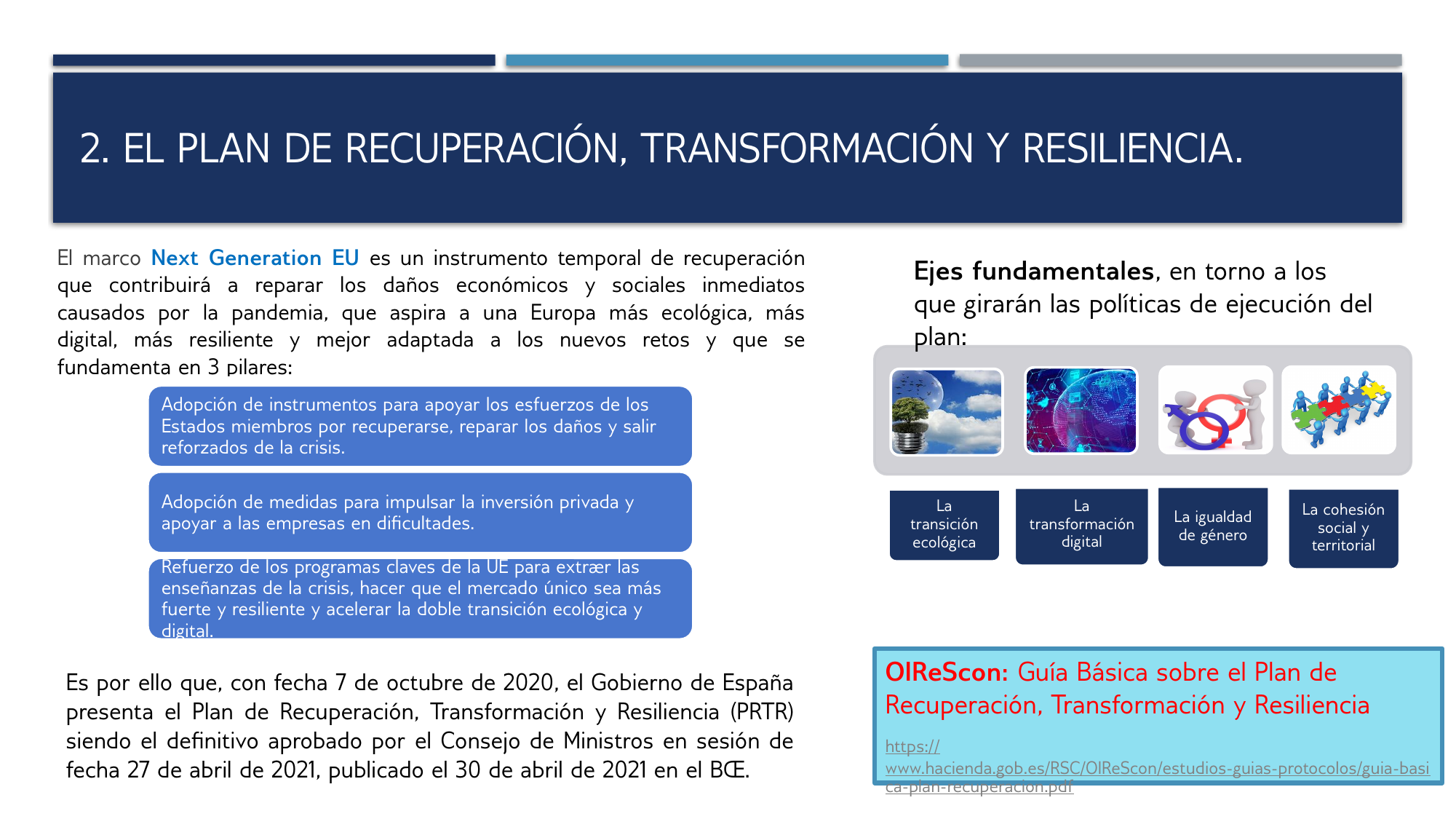

El marco Next Generation EU es un instrumento temporal de recuperación que contribuirá a reparar los daños económicos y sociales inmediatos causados por la pandemia, que aspira a una Europa más ecológica, más digital, más resiliente y mejor adaptada a los nuevos retos y que se fundamenta en 3 pilares:

# 2. El plan de Recuperación, Transformación y Resiliencia.
Ejes fundamentales, en torno a los que girarán las políticas de ejecución del plan:
La transición ecológica
La transformación digital
La igualdad de género
La cohesión social y territorial
Adopción de instrumentos para apoyar los esfuerzos de los Estados miembros por recuperarse, reparar los daños y salir reforzados de la crisis.
Adopción de medidas para impulsar la inversión privada y apoyar a las empresas en dificultades.
Refuerzo de los programas claves de la UE para extraer las enseñanzas de la crisis, hacer que el mercado único sea más fuerte y resiliente y acelerar la doble transición ecológica y digital.
OIReScon: Guía Básica sobre el Plan de Recuperación, Transformación y Resiliencia

https://www.hacienda.gob.es/RSC/OIReScon/estudios-guias-protocolos/guia-basica-plan-recuperacion.pdf
Es por ello que, con fecha 7 de octubre de 2020, el Gobierno de España presenta el Plan de Recuperación, Transformación y Resiliencia (PRTR) siendo el definitivo aprobado por el Consejo de Ministros en sesión de fecha 27 de abril de 2021, publicado el 30 de abril de 2021 en el BOE.